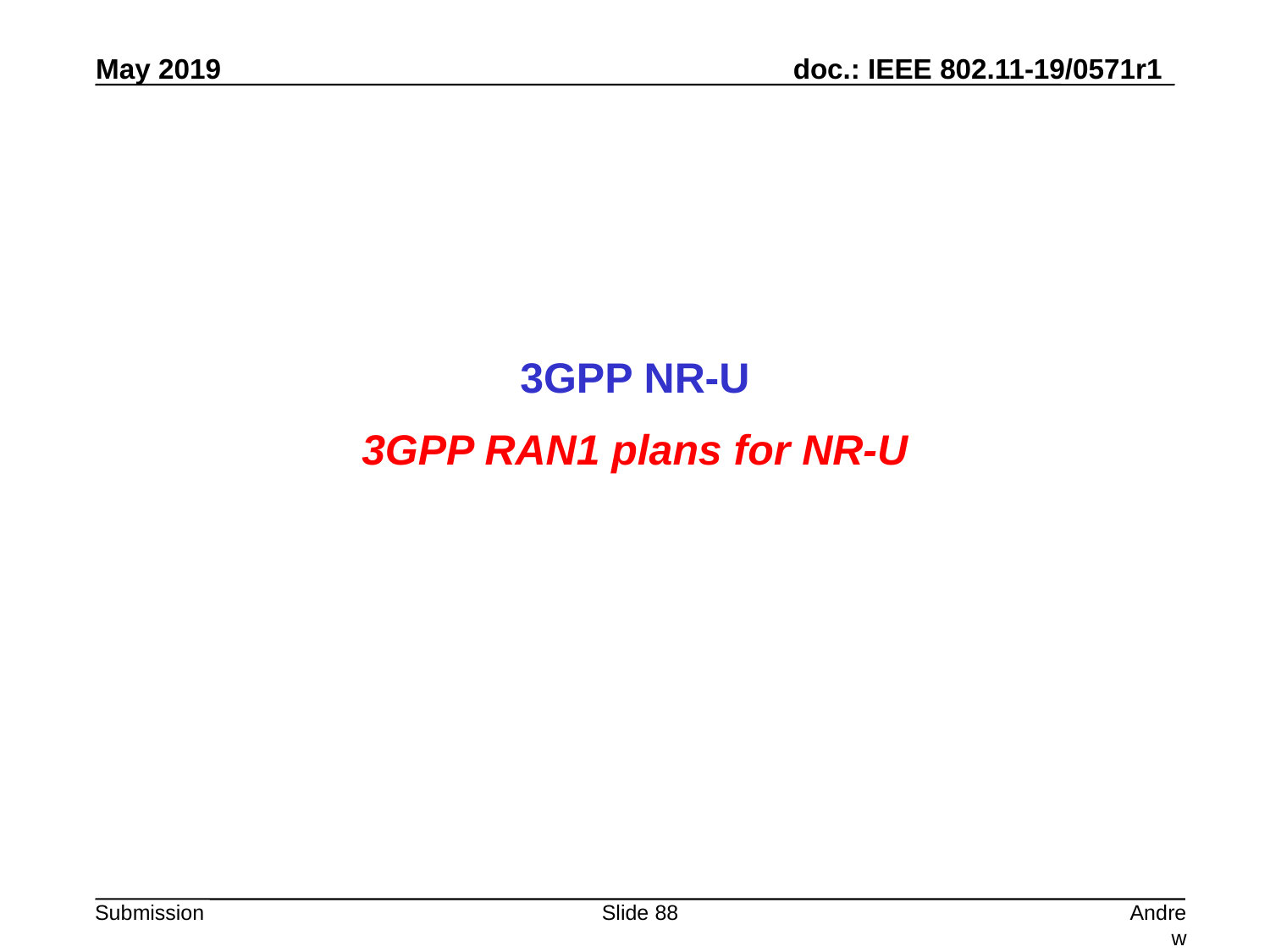

3GPP NR-U
3GPP RAN1 plans for NR-U
Slide 88
Andrew Myles, Cisco